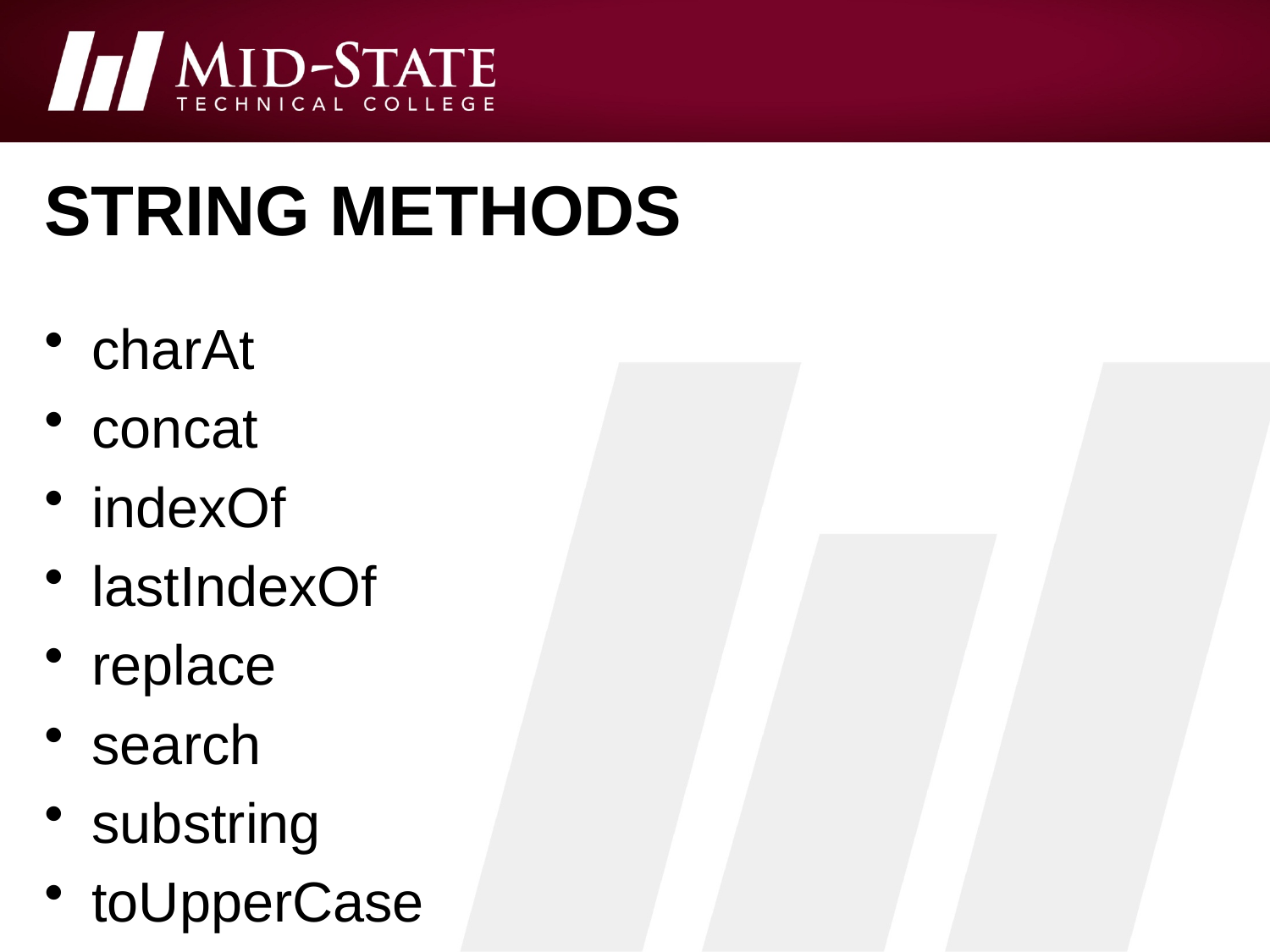

# string methods
charAt
concat
indexOf
lastIndexOf
replace
search
substring
toUpperCase